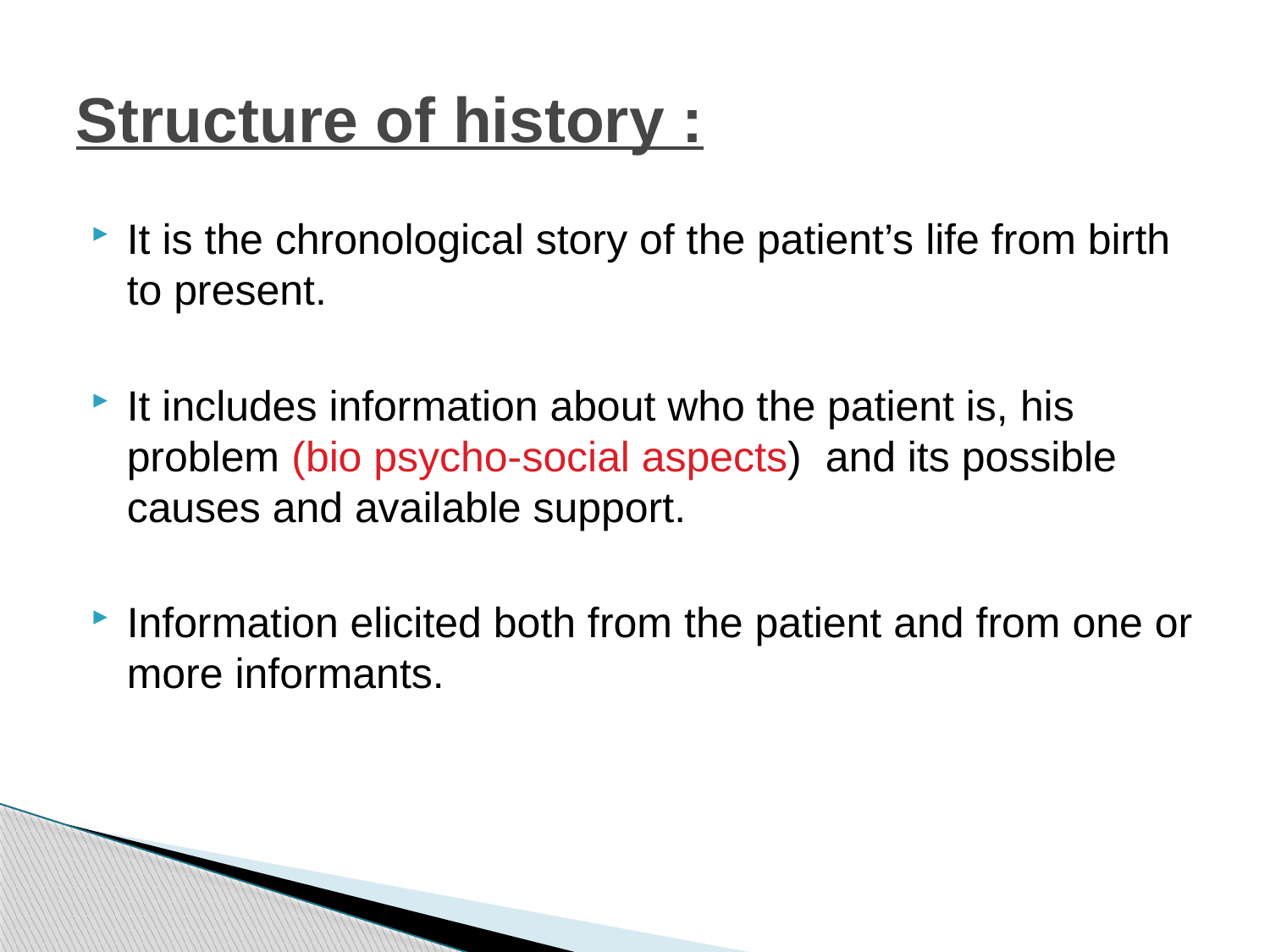

# Structure of history :
It is the chronological story of the patient’s life from birth to present.

It includes information about who the patient is, his problem (bio psycho-social aspects)  and its possible causes and available support.

Information elicited both from the patient and from one or more informants.